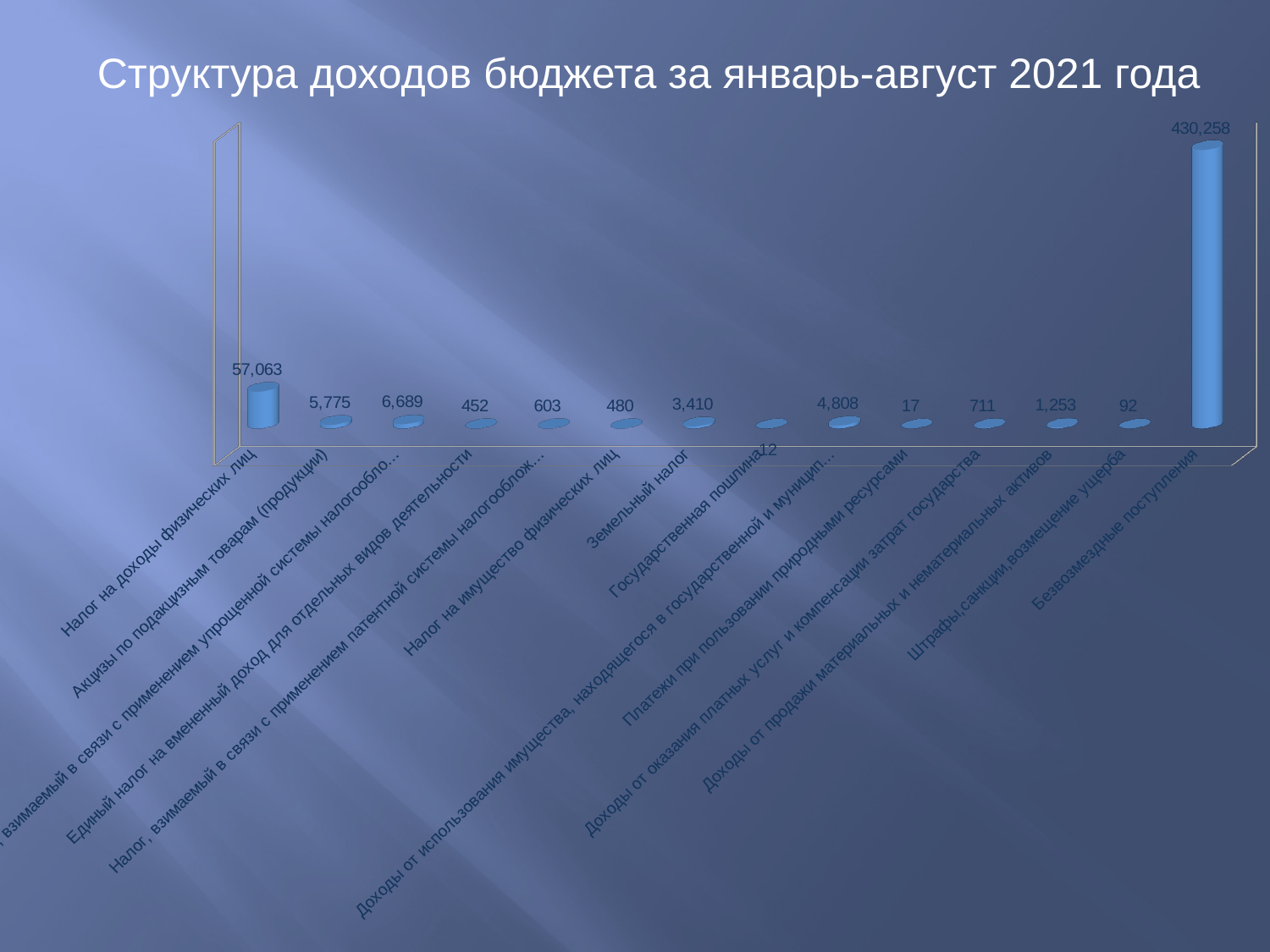

Структура доходов бюджета за январь-август 2021 года

[unsupported chart]